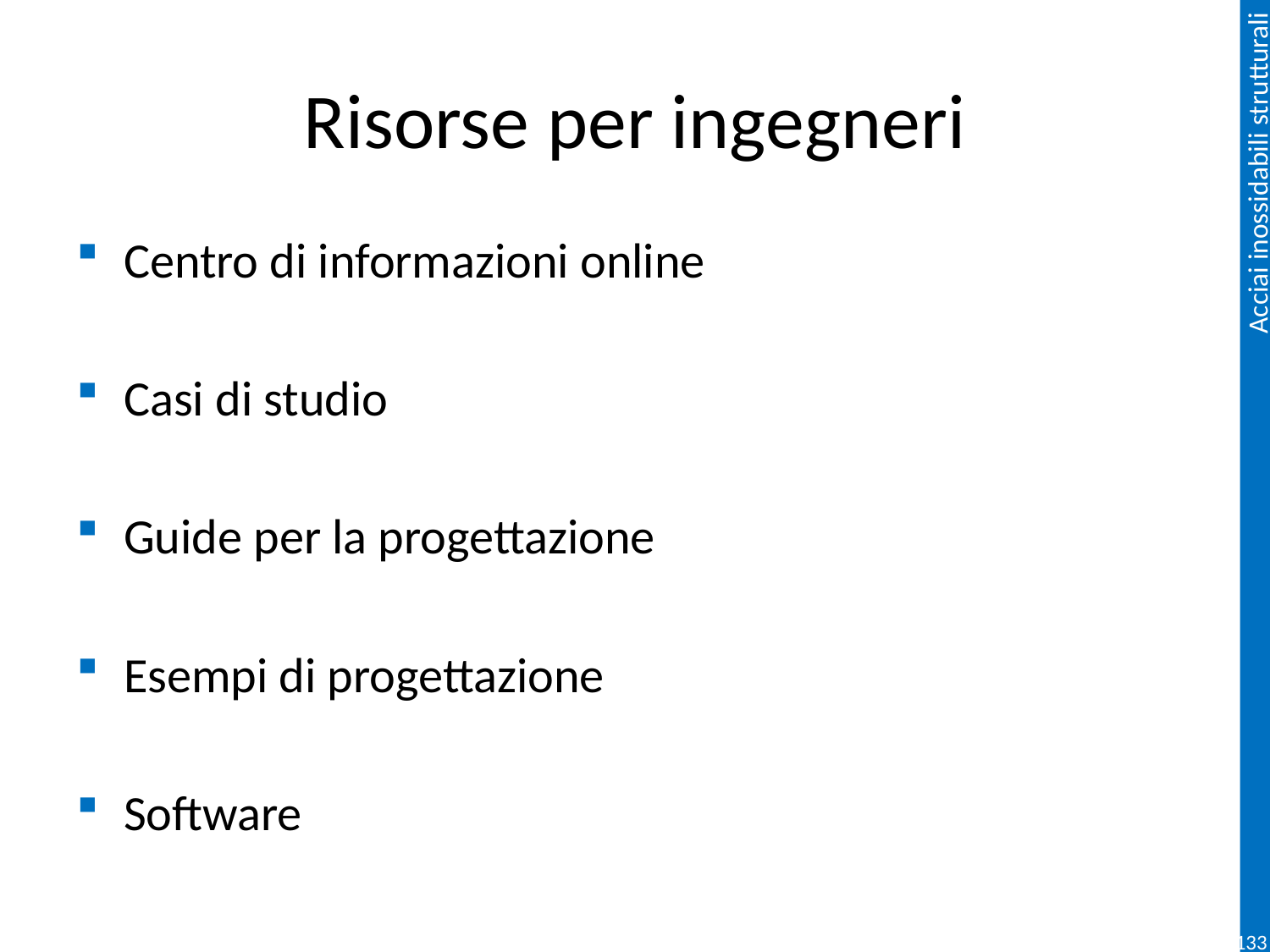

# Risorse per ingegneri
Centro di informazioni online

Casi di studio

Guide per la progettazione

Esempi di progettazione

Software
133